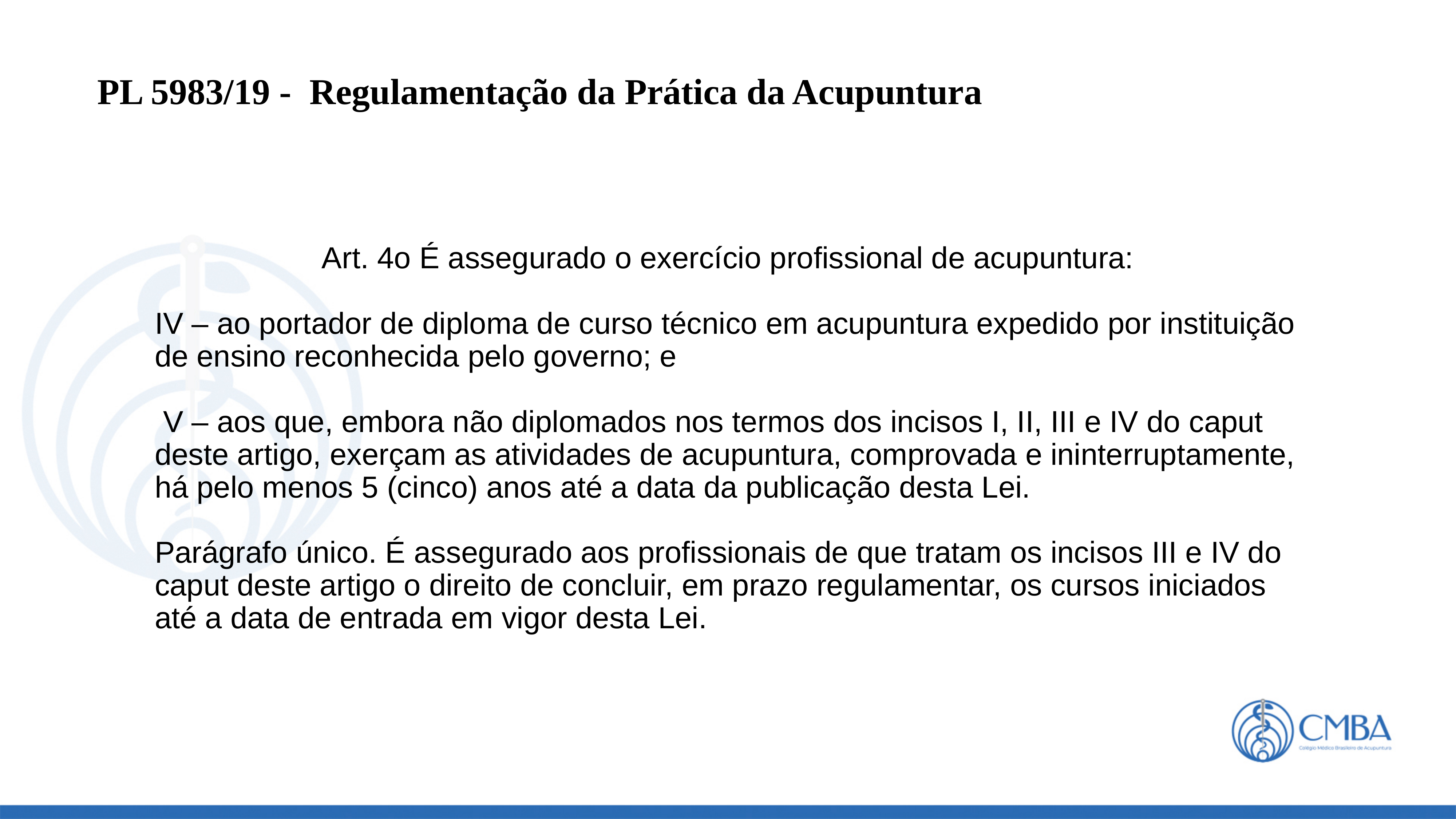

PL 5983/19 -  Regulamentação da Prática da Acupuntura
Art. 4o É assegurado o exercício profissional de acupuntura:

IV – ao portador de diploma de curso técnico em acupuntura expedido por instituição de ensino reconhecida pelo governo; e

 V – aos que, embora não diplomados nos termos dos incisos I, II, III e IV do caput deste artigo, exerçam as atividades de acupuntura, comprovada e ininterruptamente, há pelo menos 5 (cinco) anos até a data da publicação desta Lei.

Parágrafo único. É assegurado aos profissionais de que tratam os incisos III e IV do caput deste artigo o direito de concluir, em prazo regulamentar, os cursos iniciados até a data de entrada em vigor desta Lei.